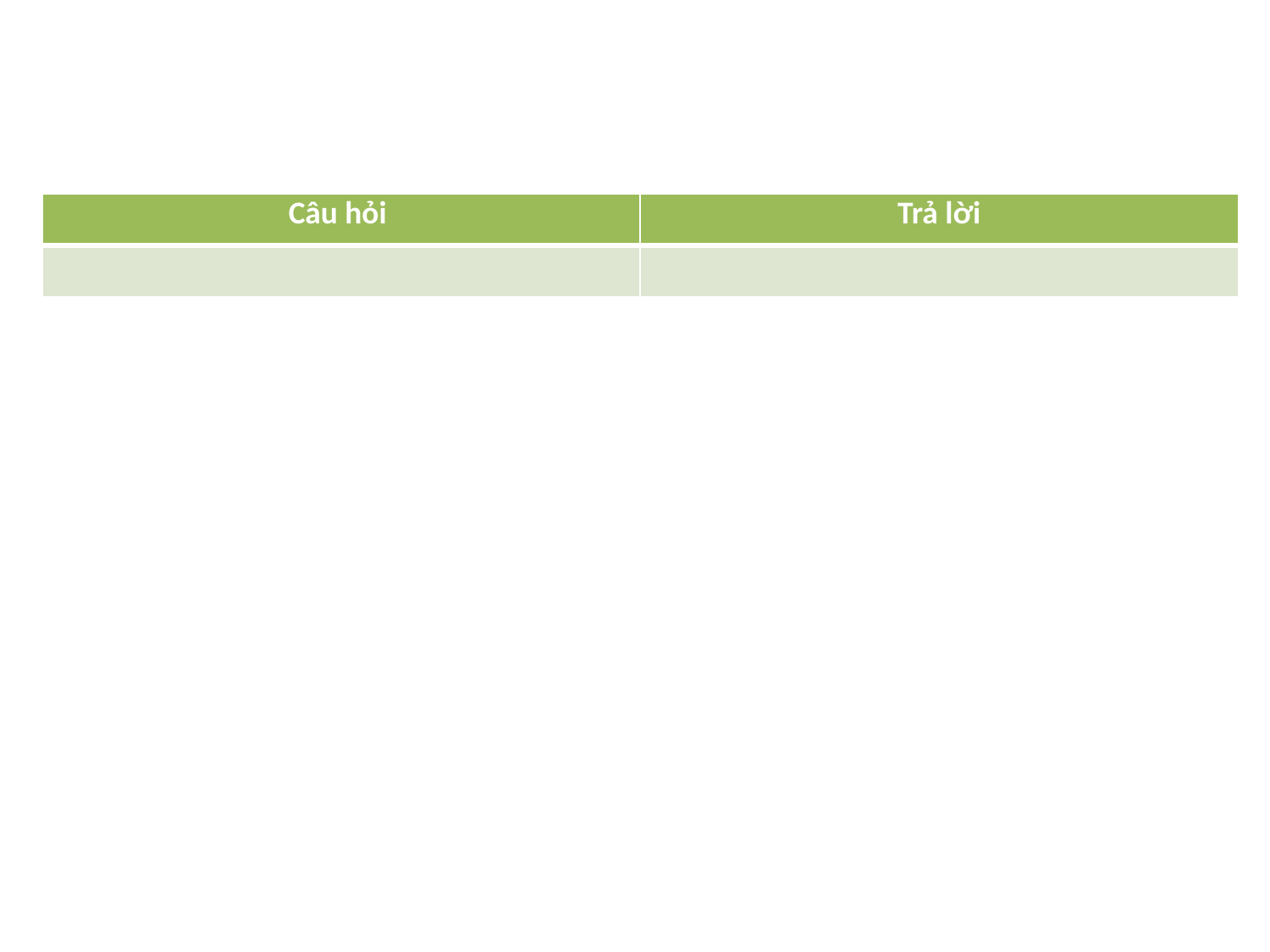

| Câu hỏi | Trả lời |
| --- | --- |
|  |  |